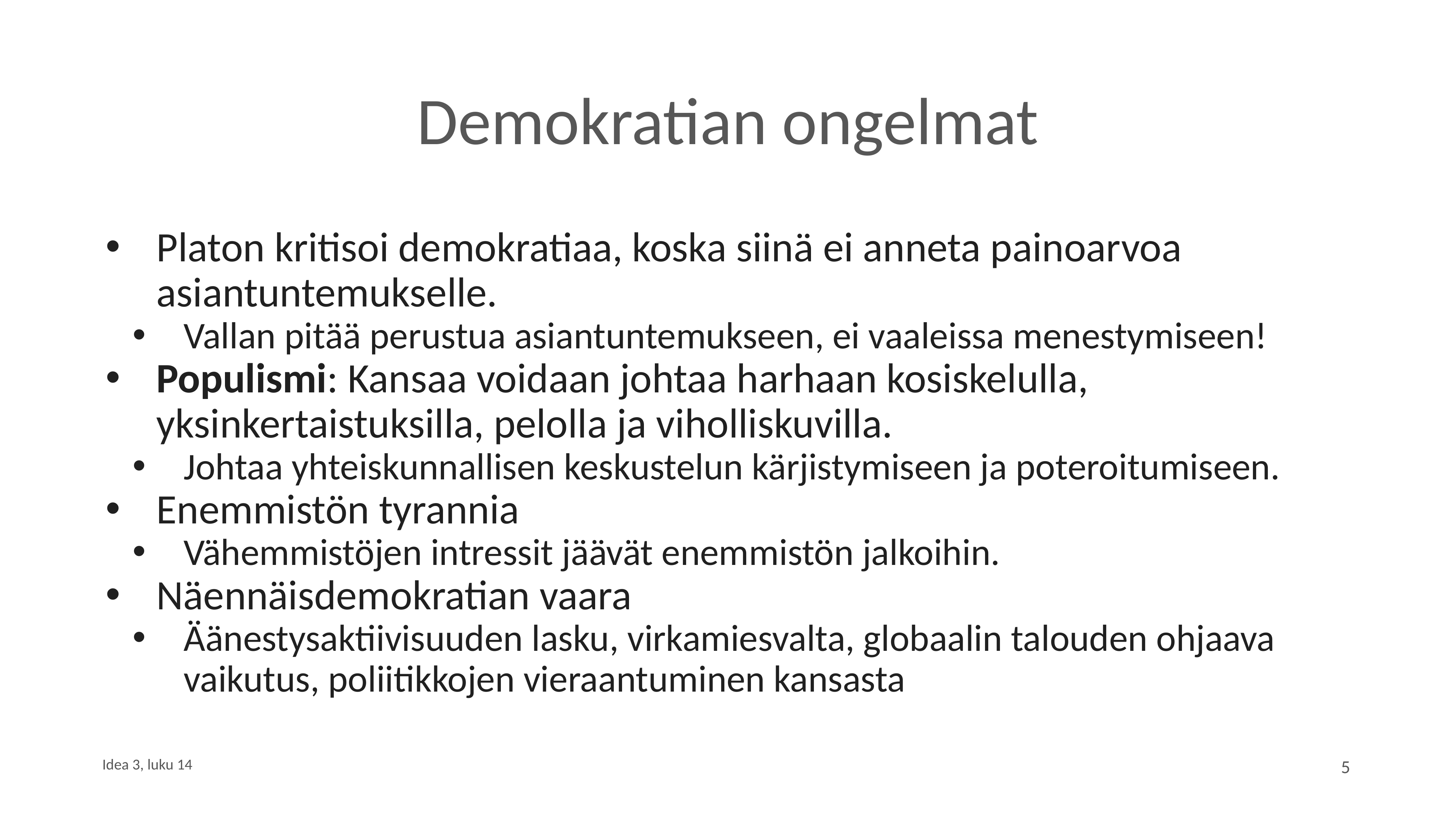

# Demokratian ongelmat
Platon kritisoi demokratiaa, koska siinä ei anneta painoarvoa asiantuntemukselle.
Vallan pitää perustua asiantuntemukseen, ei vaaleissa menestymiseen!
Populismi: Kansaa voidaan johtaa harhaan kosiskelulla, yksinkertaistuksilla, pelolla ja viholliskuvilla.
Johtaa yhteiskunnallisen keskustelun kärjistymiseen ja poteroitumiseen.
Enemmistön tyrannia
Vähemmistöjen intressit jäävät enemmistön jalkoihin.
Näennäisdemokratian vaara
Äänestysaktiivisuuden lasku, virkamiesvalta, globaalin talouden ohjaava vaikutus, poliitikkojen vieraantuminen kansasta
Idea 3, luku 14
5